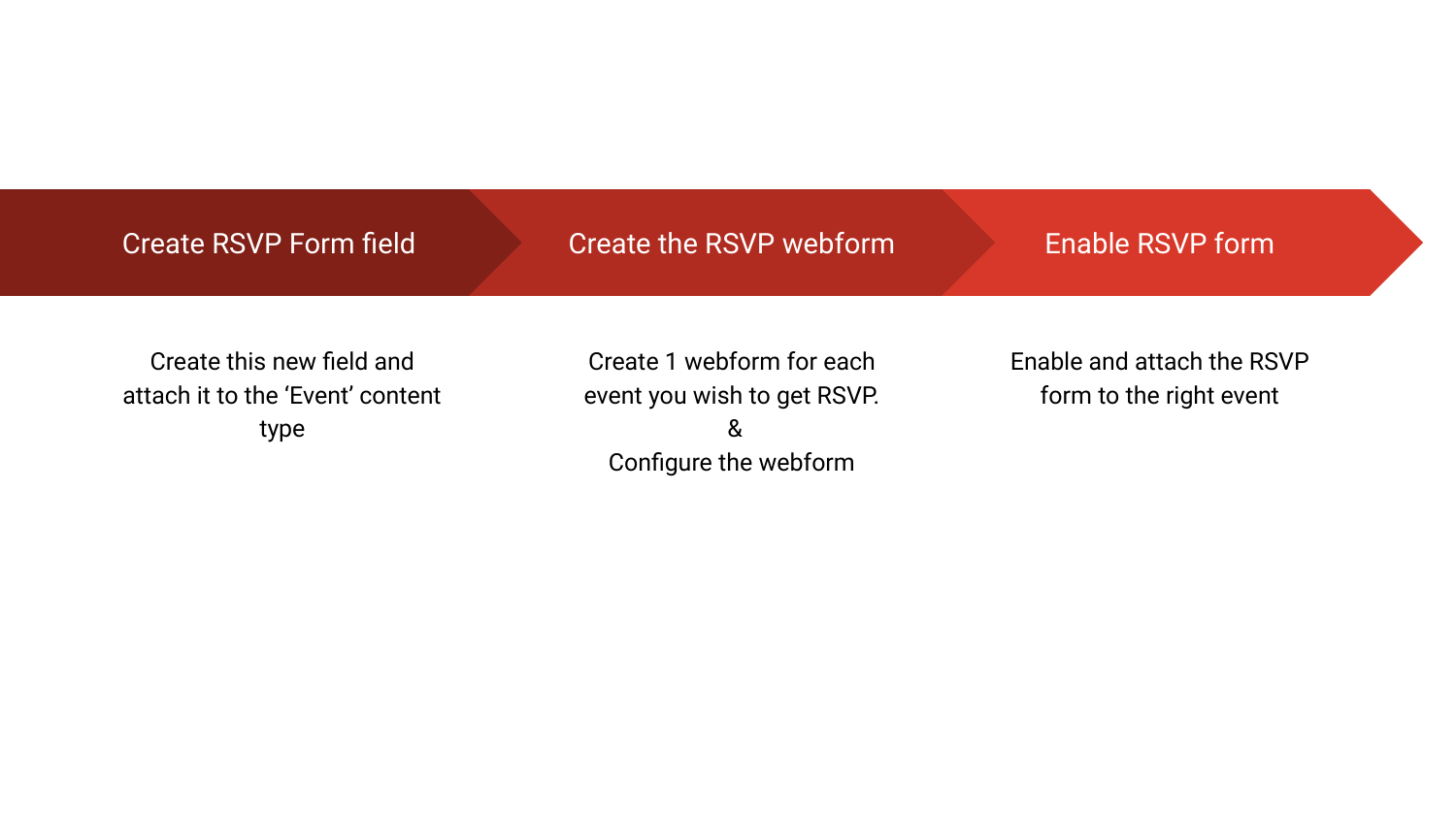

Create the RSVP webform
Create 1 webform for each event you wish to get RSVP.
 &
Configure the webform
Enable RSVP form
Enable and attach the RSVP form to the right event

Create RSVP Form field
Create this new field and attach it to the ‘Event’ content type